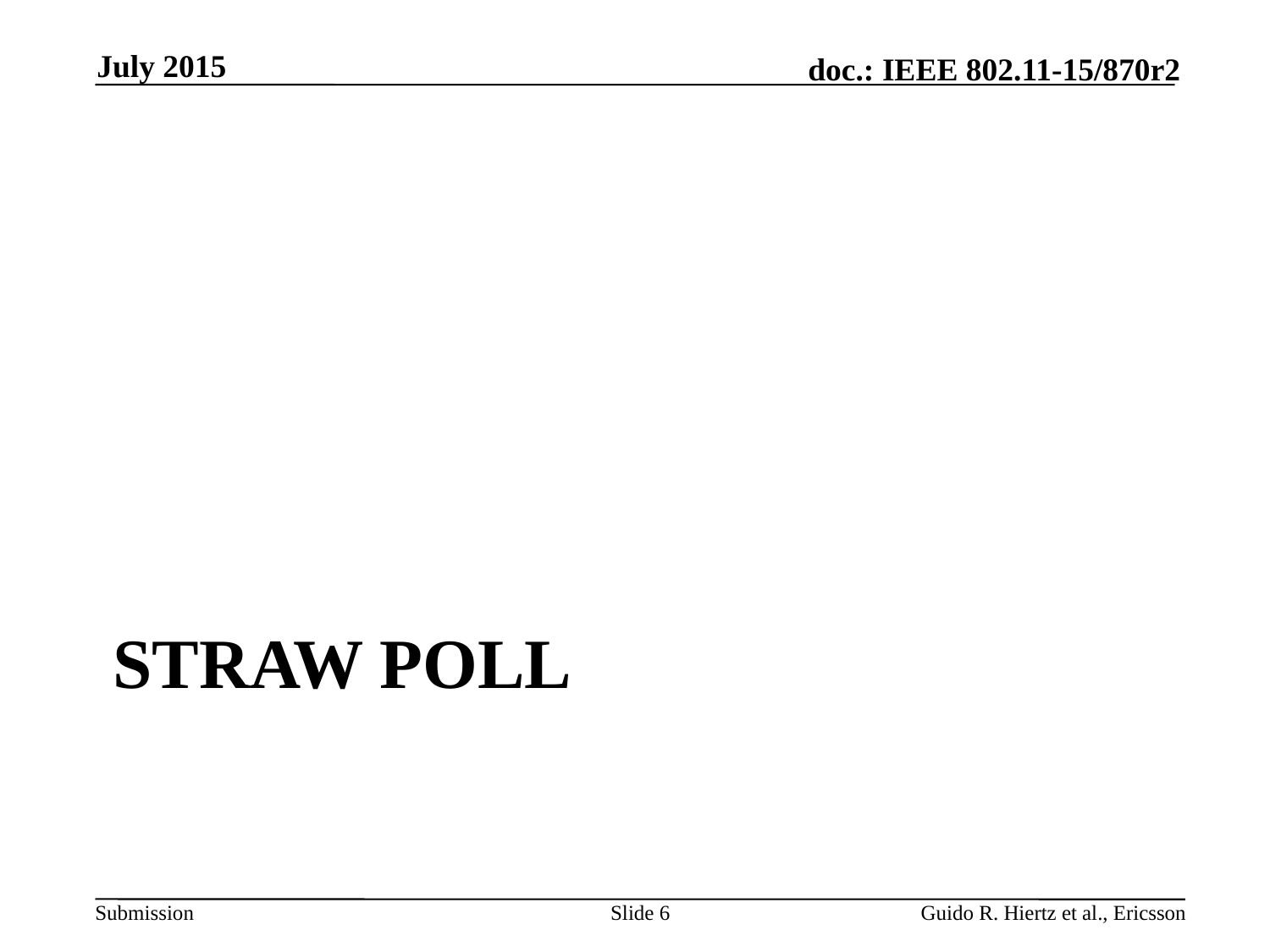

July 2015
# Straw Poll
Slide 6
Guido R. Hiertz et al., Ericsson